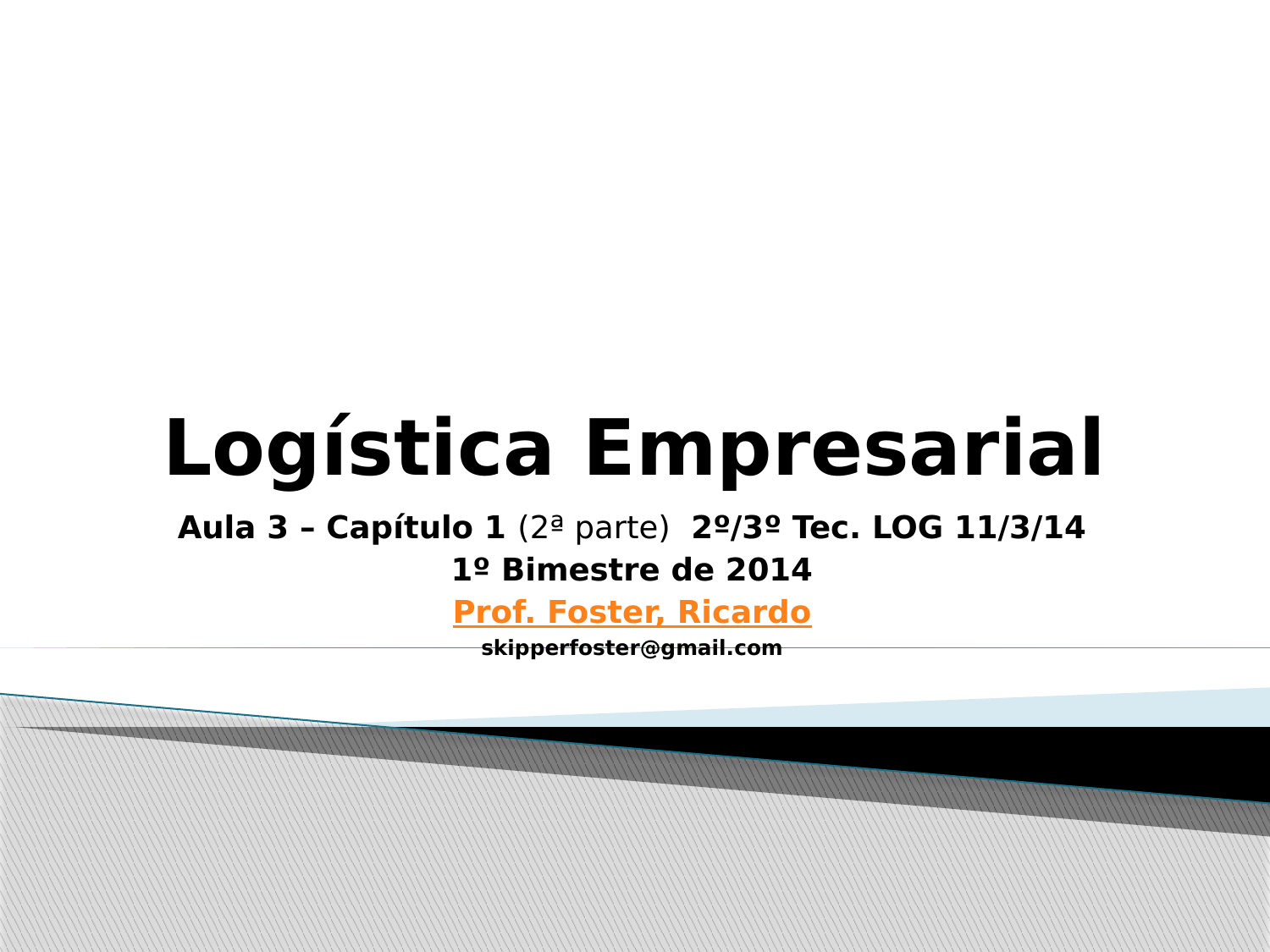

# Logística Empresarial
Aula 3 – Capítulo 1 (2ª parte)  2º/3º Tec. LOG 11/3/14
1º Bimestre de 2014
Prof. Foster, Ricardo
skipperfoster@gmail.com